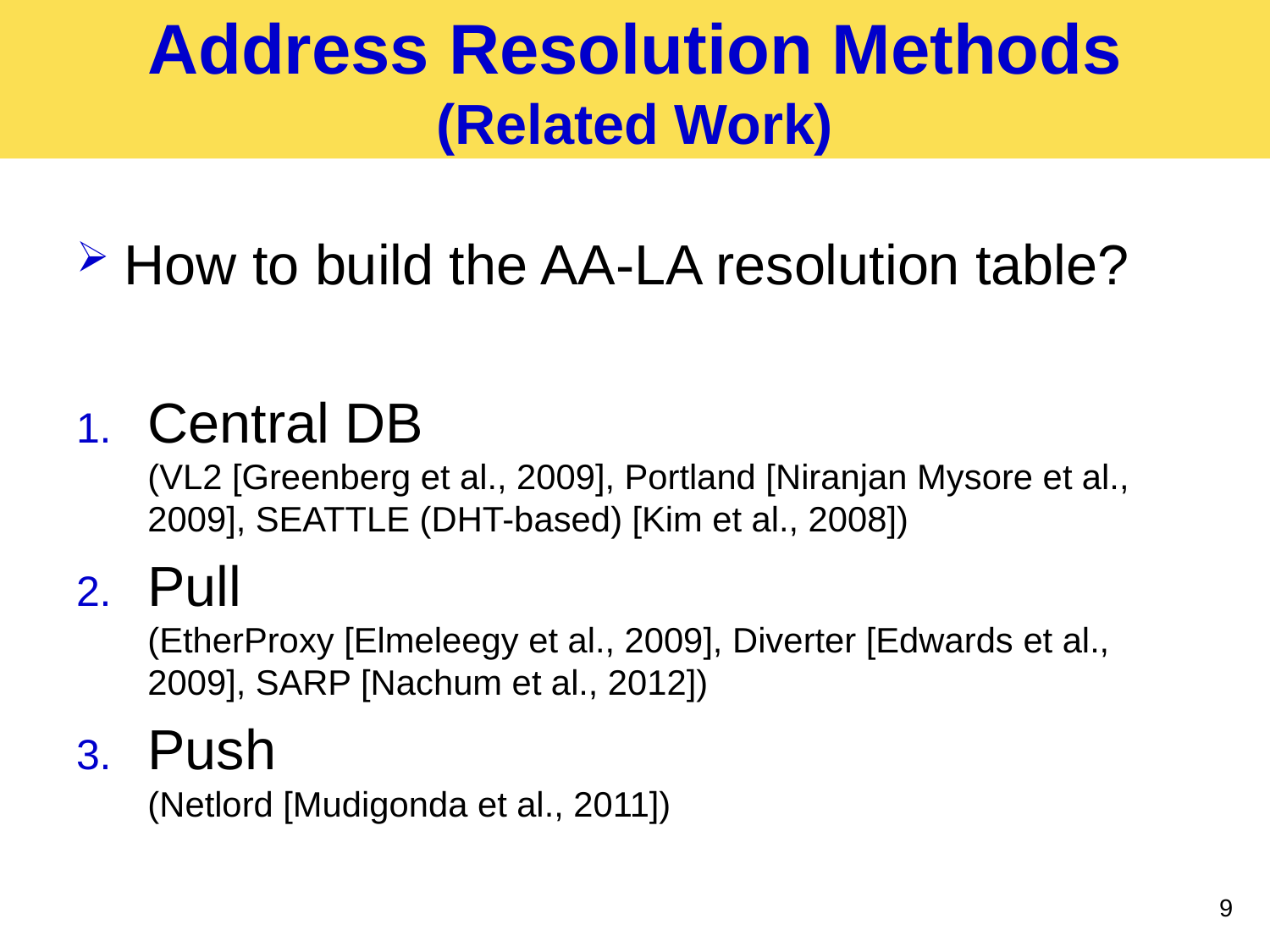

# Address Resolution Methods (Related Work)
How to build the AA-LA resolution table?

Central DB
(VL2 [Greenberg et al., 2009], Portland [Niranjan Mysore et al., 2009], SEATTLE (DHT-based) [Kim et al., 2008])
Pull
(EtherProxy [Elmeleegy et al., 2009], Diverter [Edwards et al., 2009], SARP [Nachum et al., 2012])
Push
(Netlord [Mudigonda et al., 2011])
9